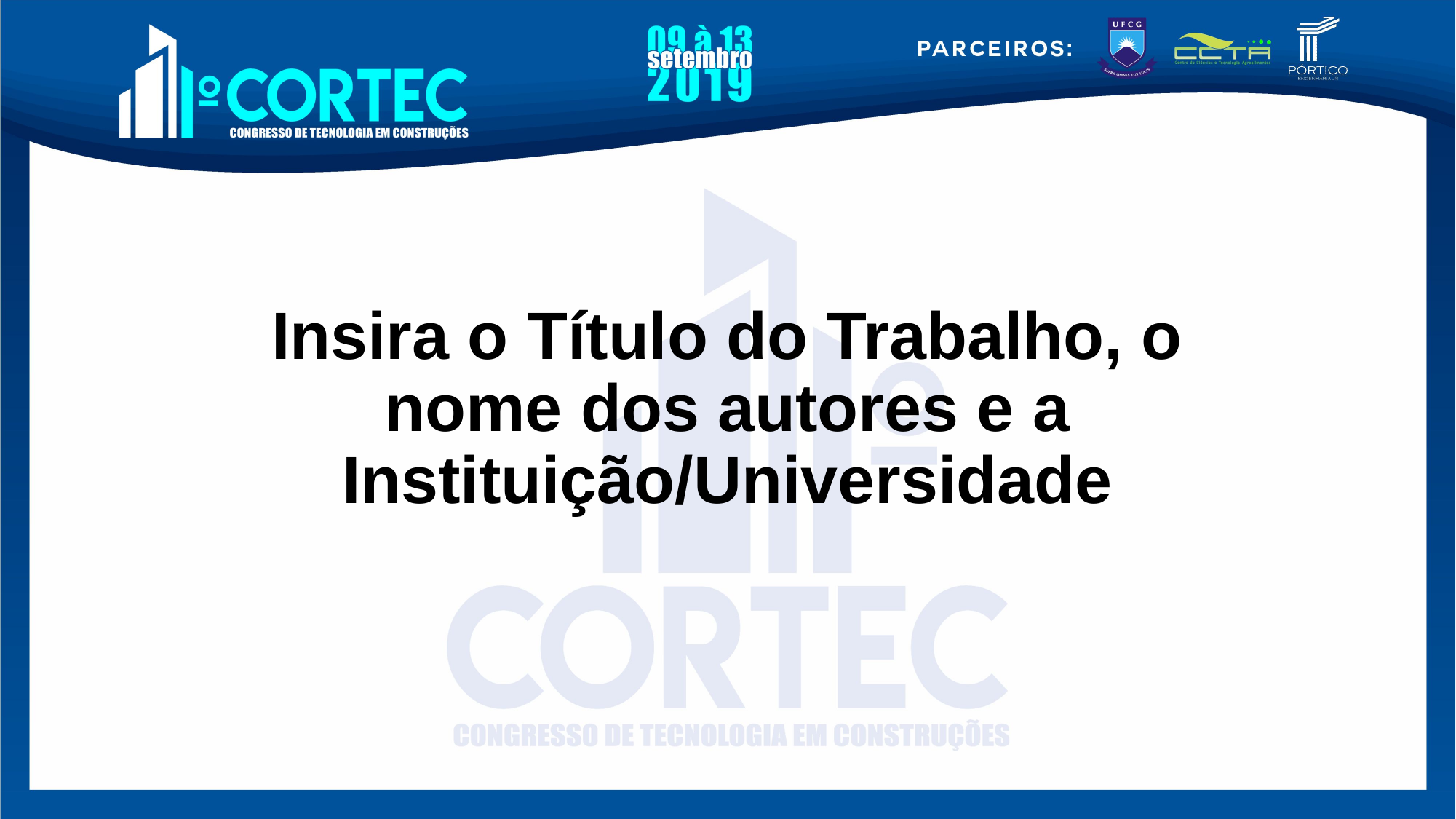

# Insira o Título do Trabalho, o nome dos autores e a Instituição/Universidade